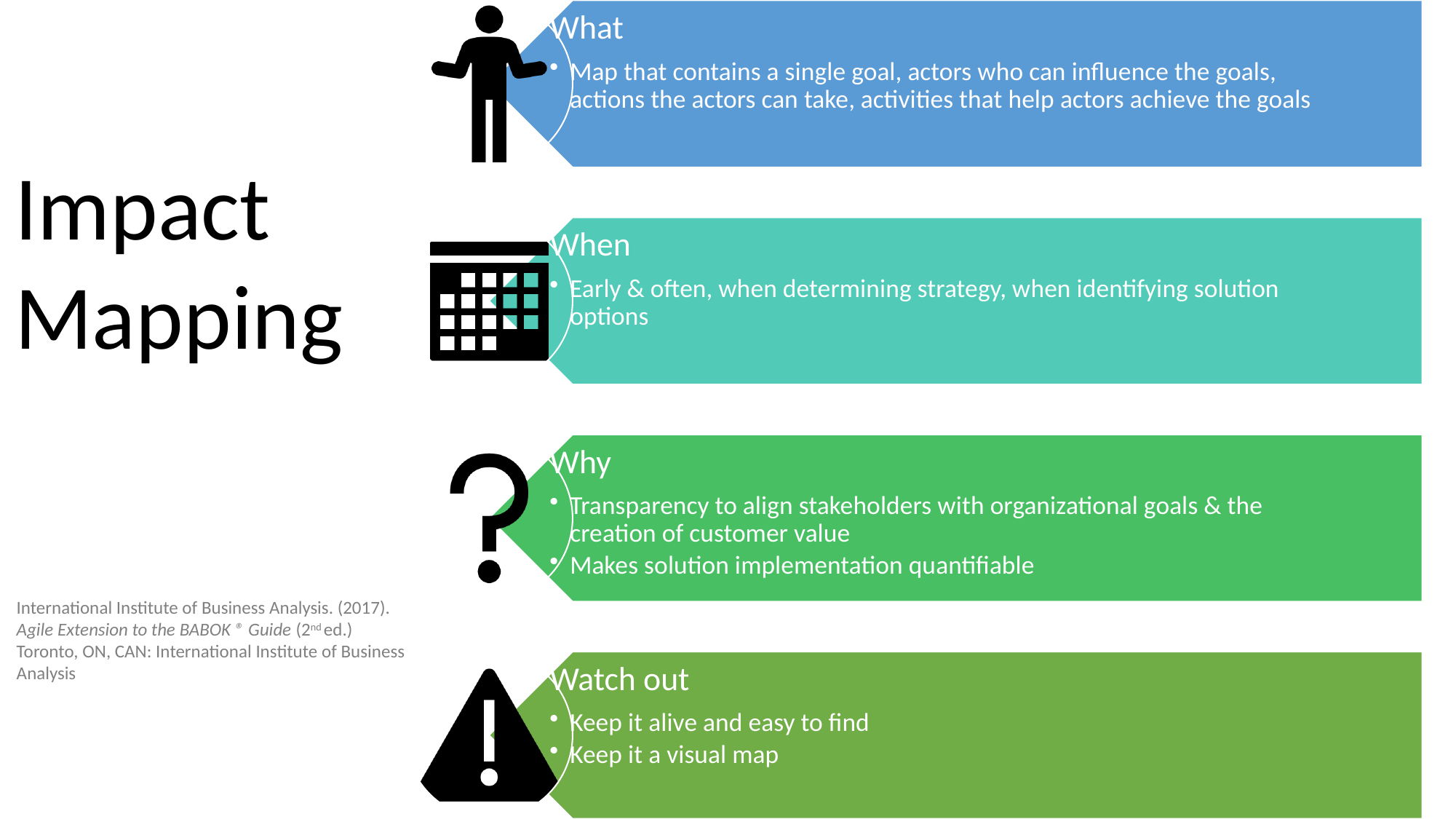

What
Map that contains a single goal, actors who can influence the goals, actions the actors can take, activities that help actors achieve the goals
When
Early & often, when determining strategy, when identifying solution options
Why
Transparency to align stakeholders with organizational goals & the creation of customer value
Makes solution implementation quantifiable
Watch out
Keep it alive and easy to find
Keep it a visual map
Impact Mapping
International Institute of Business Analysis. (2017). Agile Extension to the BABOK ® Guide (2nd ed.) Toronto, ON, CAN: International Institute of Business Analysis